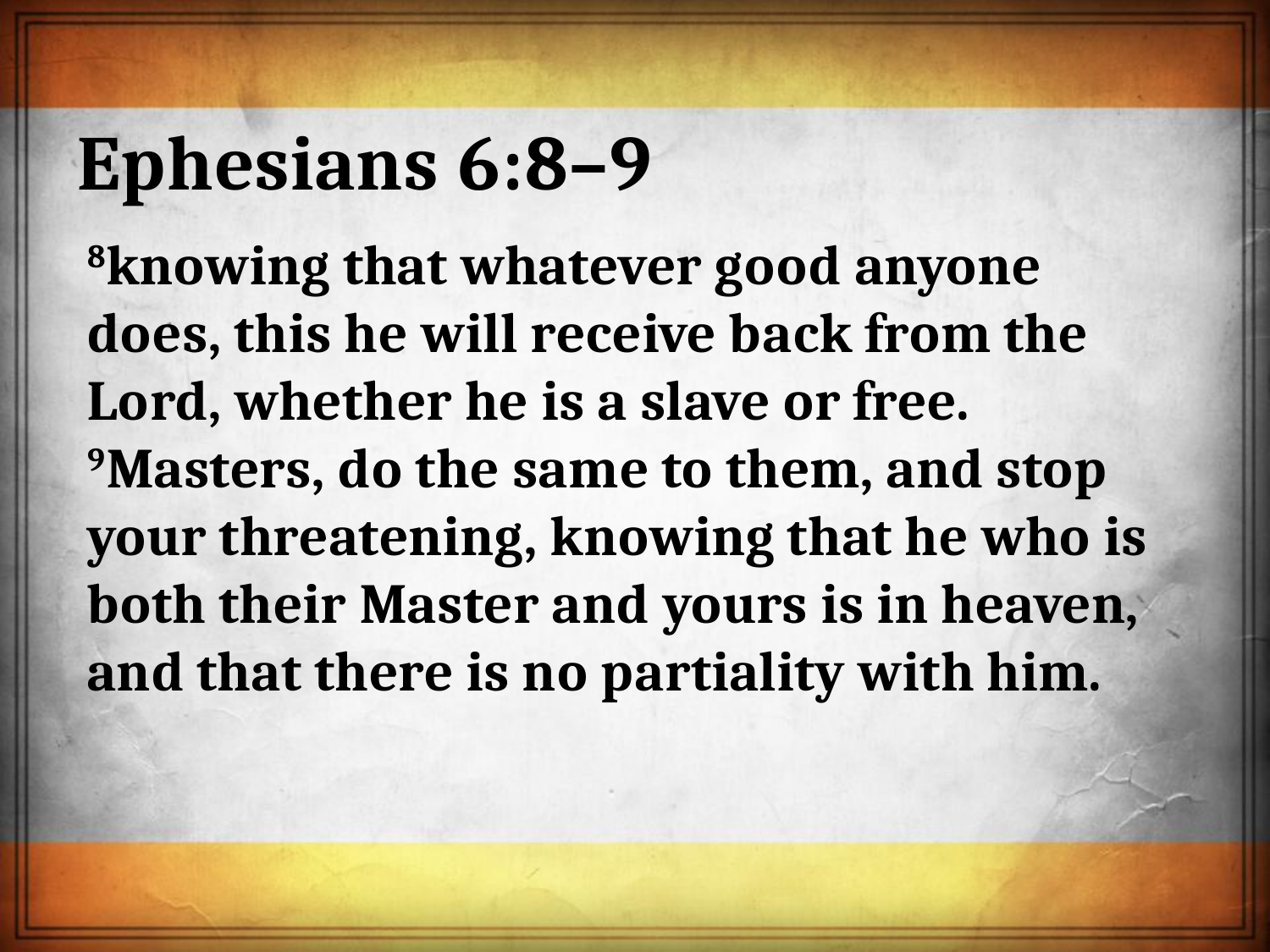

# Ephesians 6:8–9
8knowing that whatever good anyone does, this he will receive back from the Lord, whether he is a slave or free.  9Masters, do the same to them, and stop your threatening, knowing that he who is both their Master and yours is in heaven, and that there is no partiality with him.